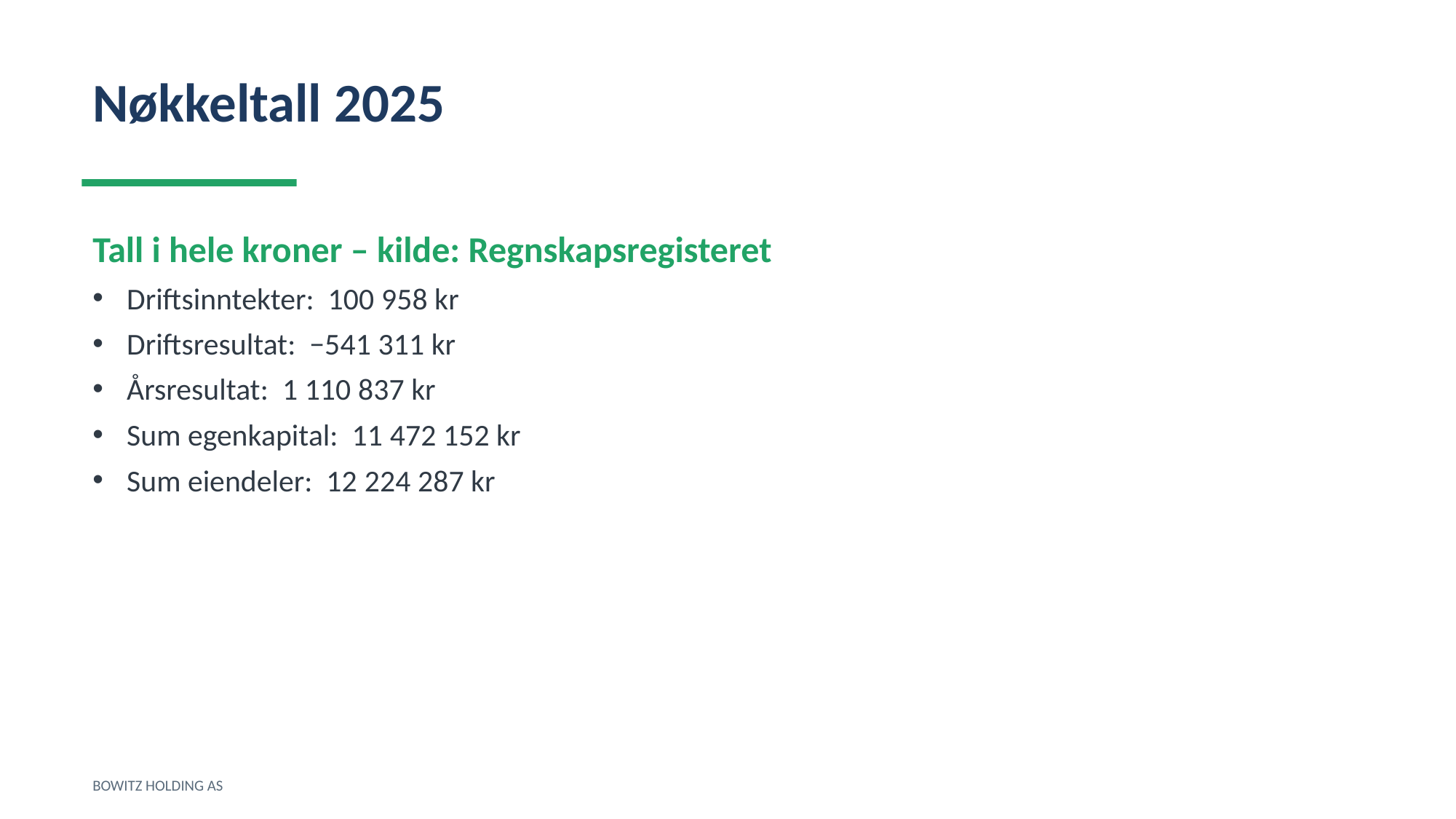

Nøkkeltall 2025

Tall i hele kroner – kilde: Regnskapsregisteret
Driftsinntekter:  100 958 kr
Driftsresultat:  −541 311 kr
Årsresultat:  1 110 837 kr
Sum egenkapital:  11 472 152 kr
Sum eiendeler:  12 224 287 kr
BOWITZ HOLDING AS